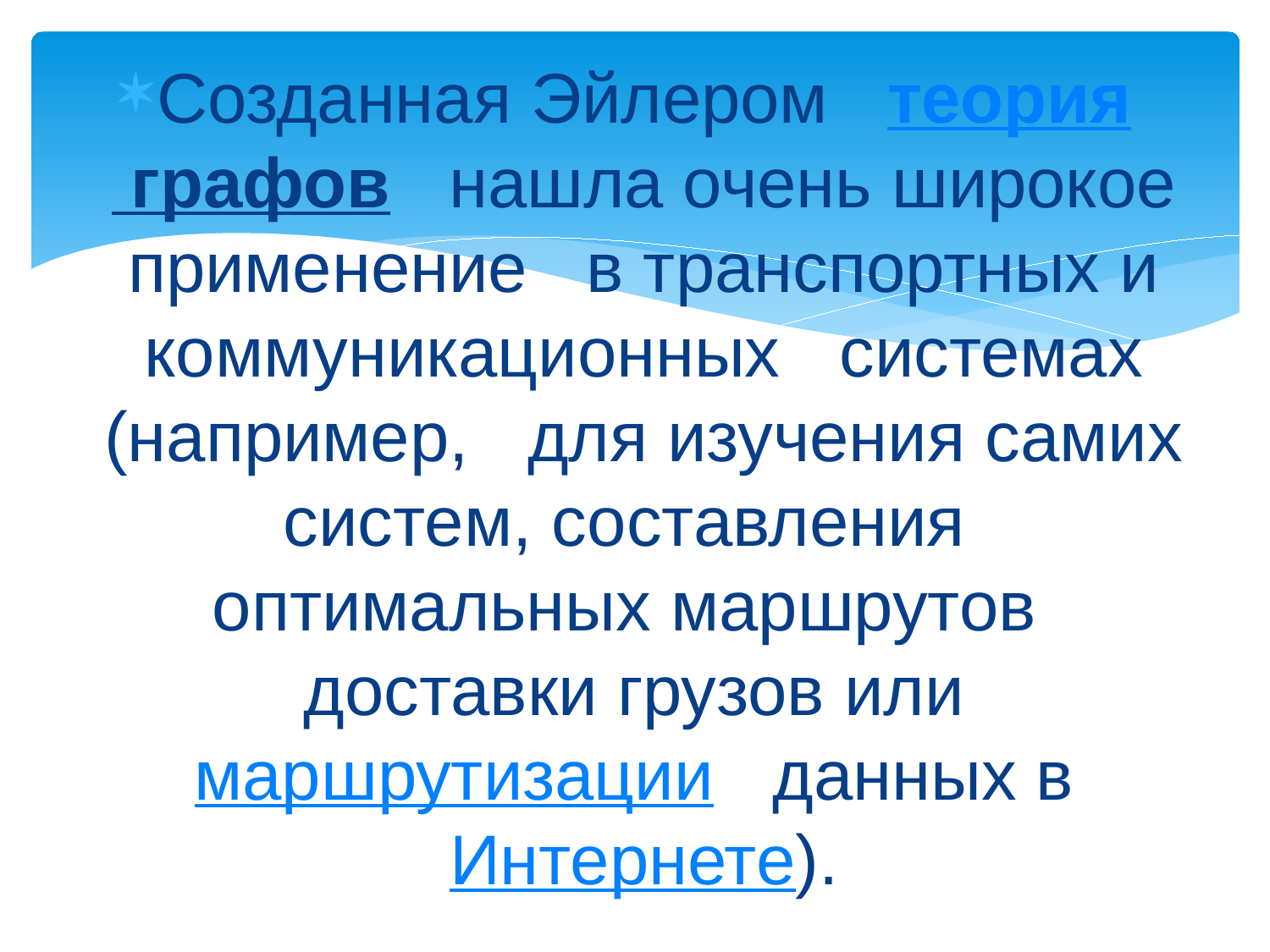

Созданная Эйлером   теория графов   нашла очень широкое применение   в транспортных и коммуникационных   системах (например,   для изучения самих систем, составления   оптимальных маршрутов   доставки грузов или маршрутизации   данных в Интернете).